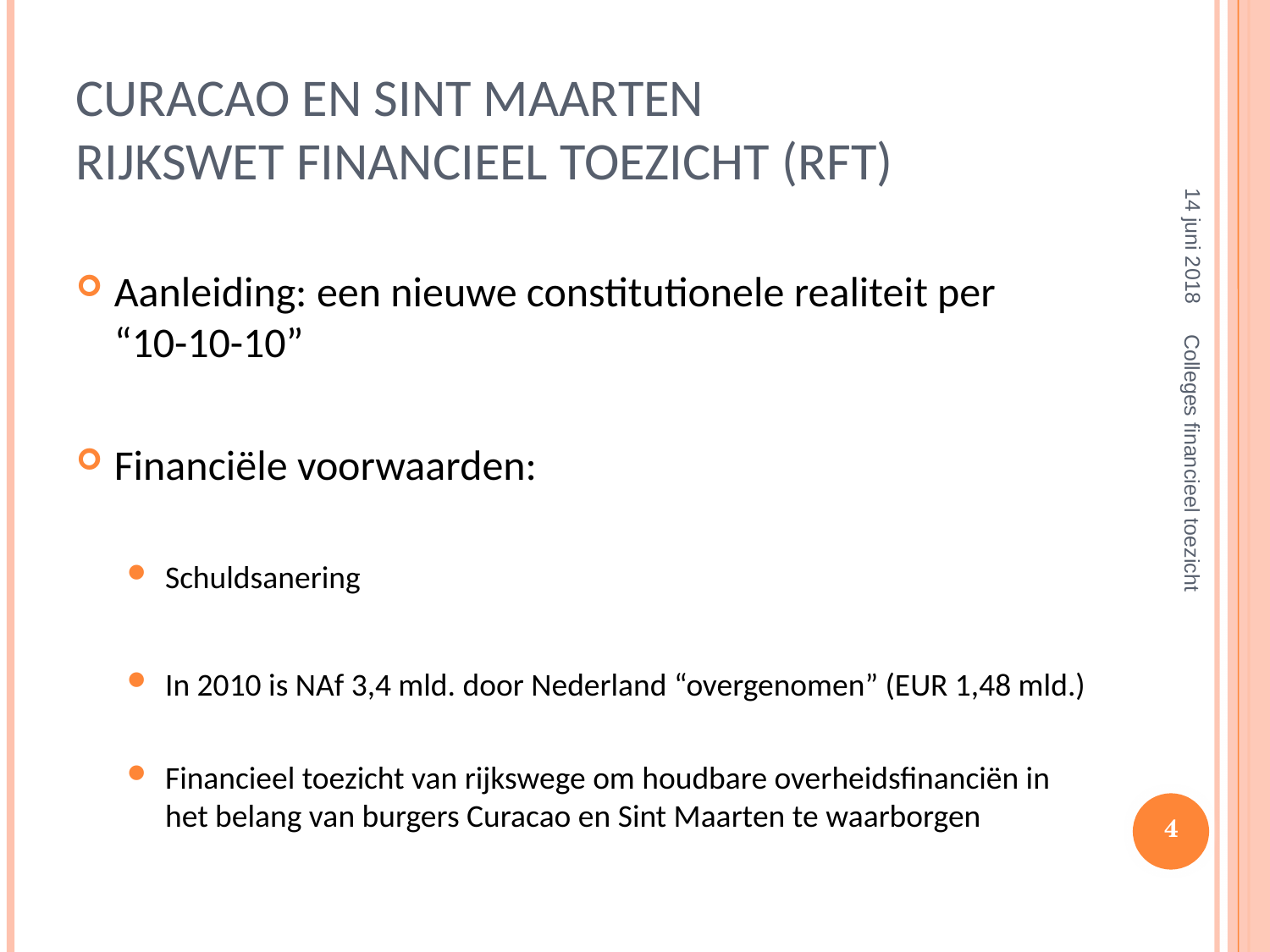

# Curacao en Sint Maarten Rijkswet Financieel Toezicht (Rft)
14 juni 2018

Aanleiding: een nieuwe constitutionele realiteit per  “10-10-10”

Financiële voorwaarden:

Schuldsanering

In 2010 is NAf 3,4 mld. door Nederland “overgenomen” (EUR 1,48 mld.)

Financieel toezicht van rijkswege om houdbare overheidsfinanciën in het belang van burgers Curacao en Sint Maarten te waarborgen
Colleges financieel toezicht
4